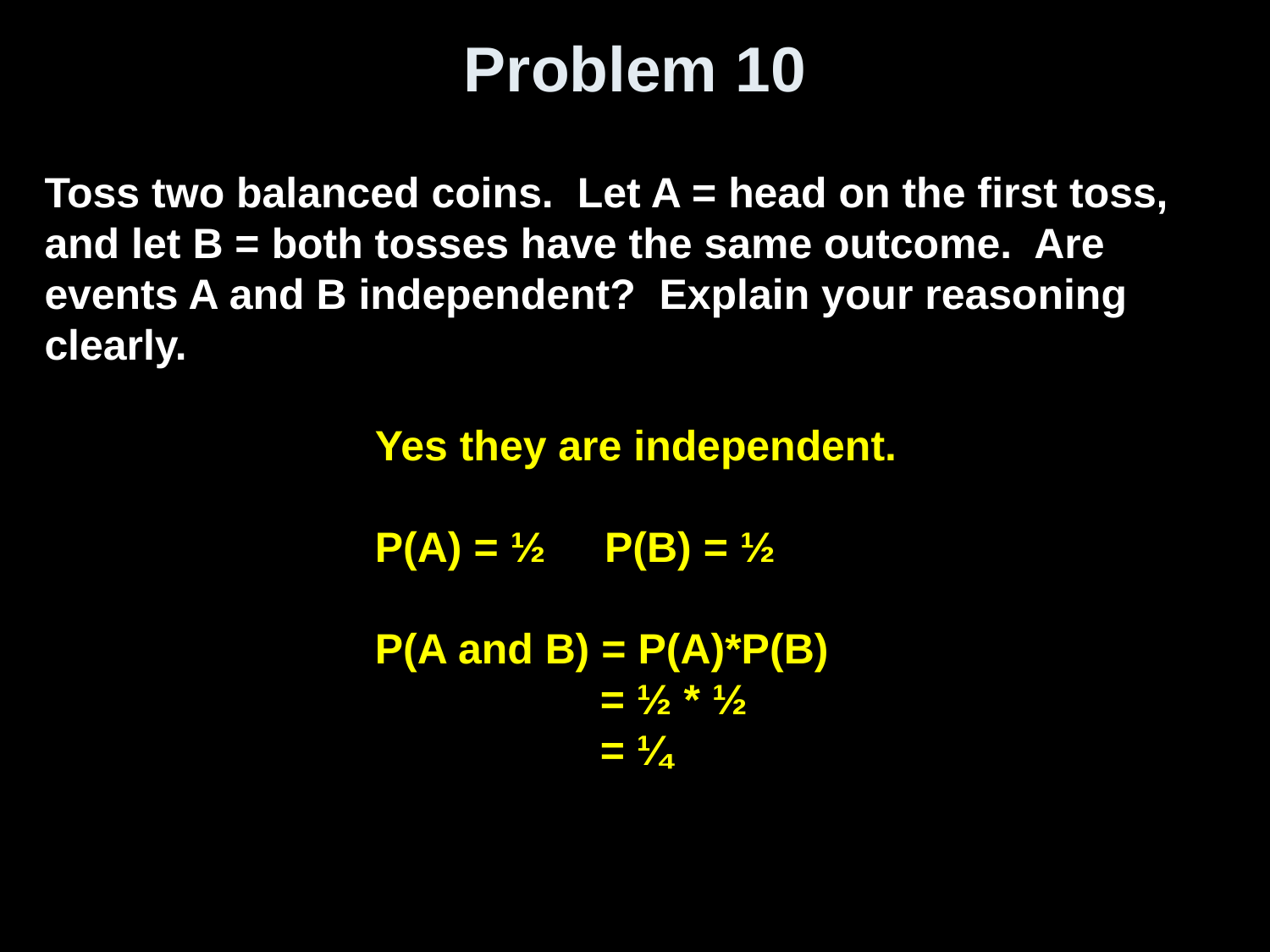

# Problem 10
Toss two balanced coins.  Let A = head on the first toss, and let B = both tosses have the same outcome.  Are events A and B independent?  Explain your reasoning clearly.

Yes they are independent.

P(A) = ½     P(B) = ½

P(A and B) = P(A)*P(B)
                   = ½ * ½
                   = ¼